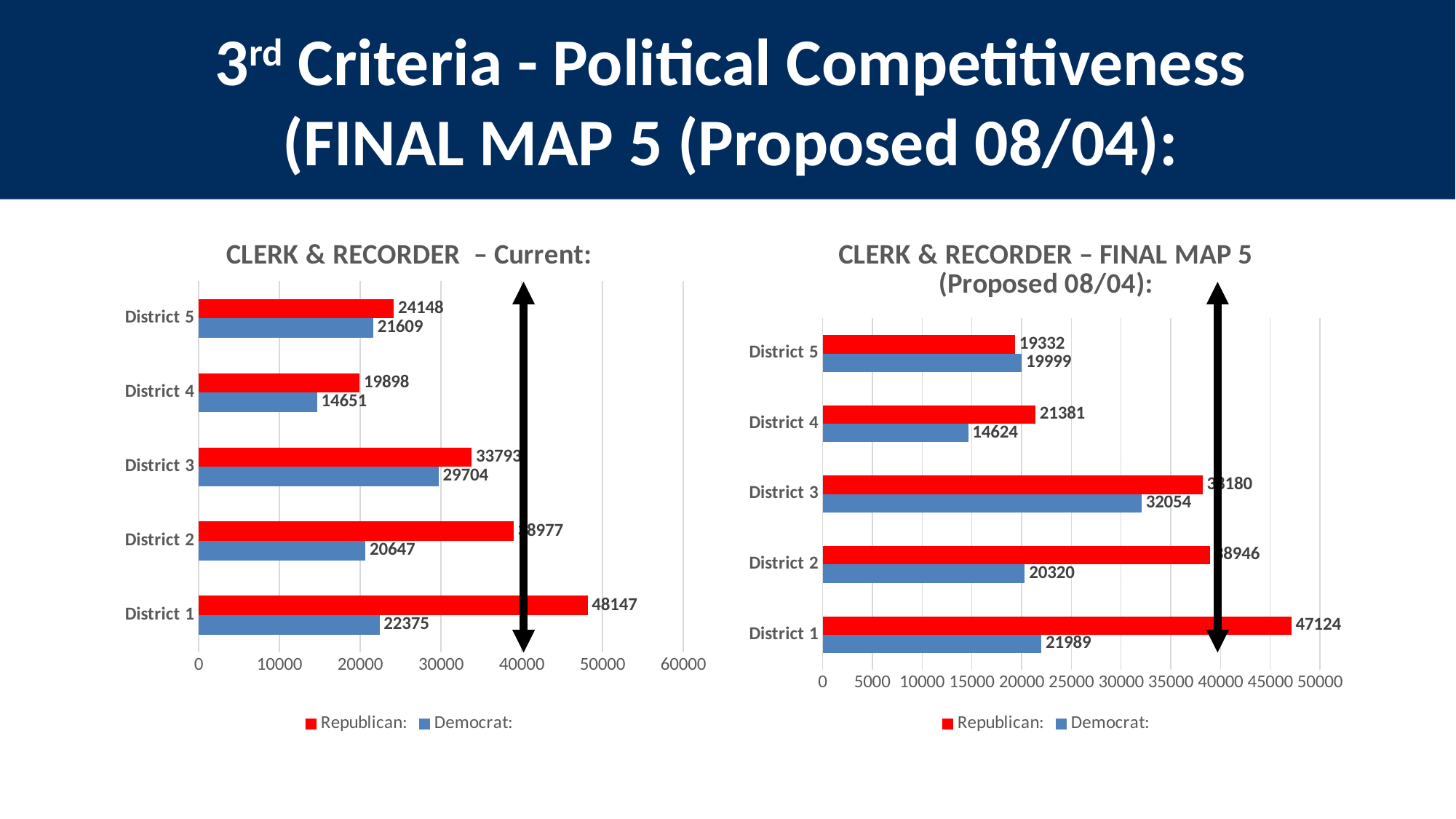

3rd Criteria - Political Competitiveness
(FINAL MAP 5 (Proposed 08/04):

### Chart: CLERK & RECORDER  – Current:

| Category | Democrat: | Republican: |
|---|---|---|
| District 1 | 22375.0 | 48147.0 |
| District 2 | 20647.0 | 38977.0 |
| District 3 | 29704.0 | 33793.0 |
| District 4 | 14651.0 | 19898.0 |
| District 5 | 21609.0 | 24148.0 |

### Chart: CLERK & RECORDER – FINAL MAP 5 (Proposed 08/04):

| Category | Democrat: | Republican: |
|---|---|---|
| District 1 | 21989.0 | 47124.0 |
| District 2 | 20320.0 | 38946.0 |
| District 3 | 32054.0 | 38180.0 |
| District 4 | 14624.0 | 21381.0 |
| District 5 | 19999.0 | 19332.0 |